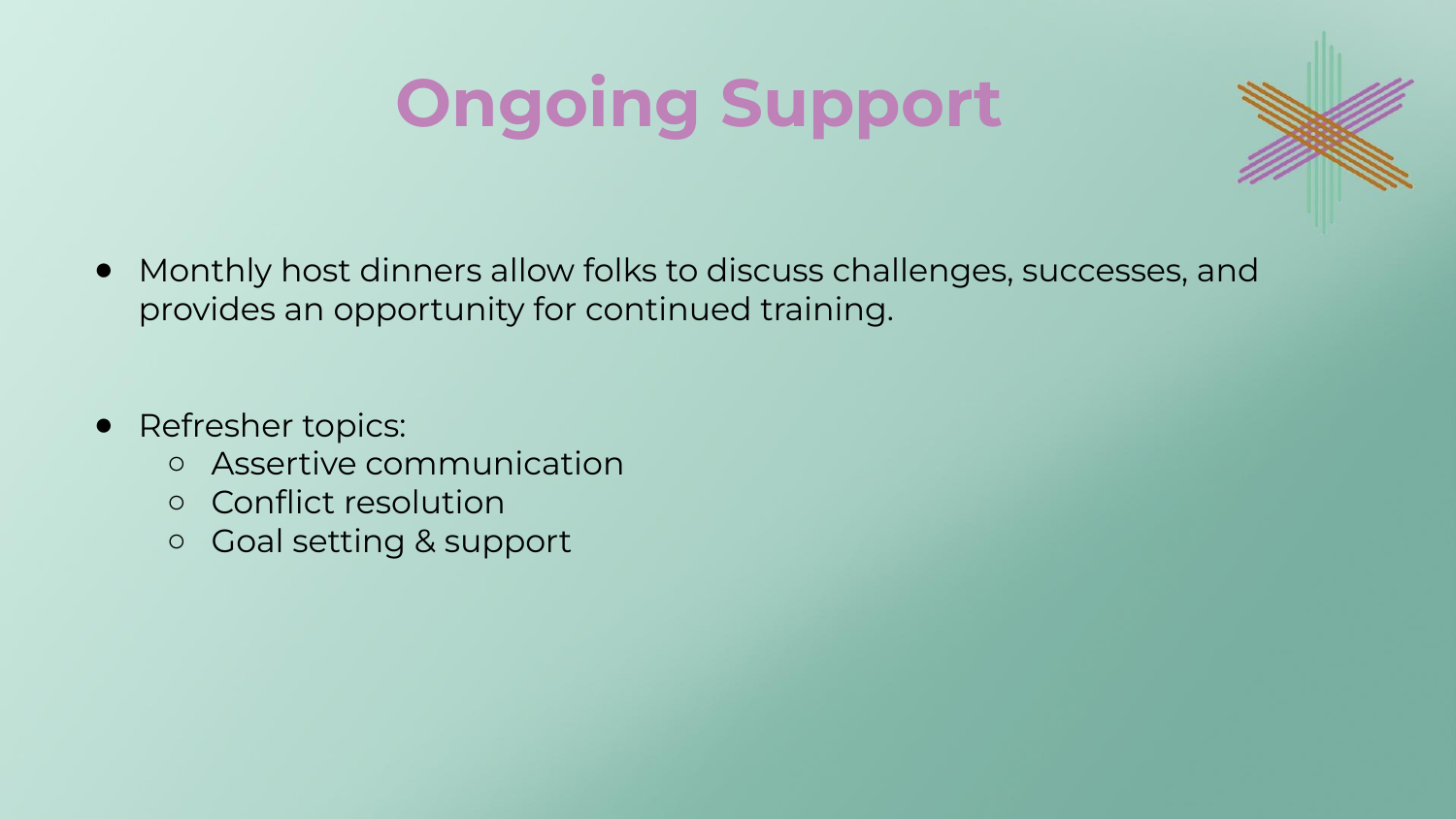

Ongoing Support
Monthly host dinners allow folks to discuss challenges, successes, and provides an opportunity for continued training.

Refresher topics:
Assertive communication
Conflict resolution
Goal setting & support